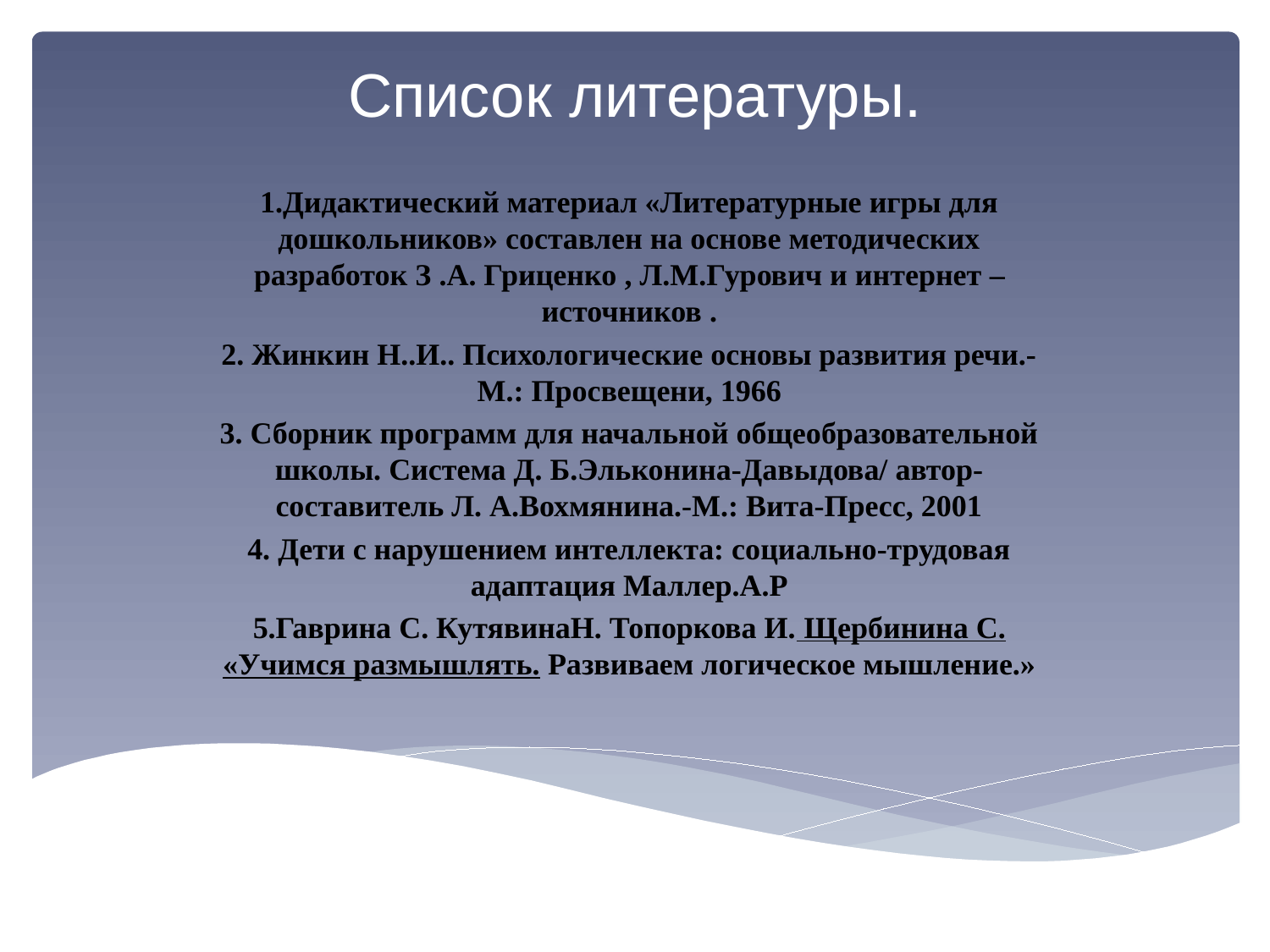

# Список литературы.
1.Дидактический материал «Литературные игры для дошкольников» составлен на основе методических разработок З .А. Гриценко , Л.М.Гурович и интернет –источников .
2. Жинкин Н..И.. Психологические основы развития речи.- М.: Просвещени, 1966
3. Сборник программ для начальной общеобразовательной школы. Система Д. Б.Эльконина-Давыдова/ автор-составитель Л. А.Вохмянина.-М.: Вита-Пресс, 2001
4. Дети с нарушением интеллекта: социально-трудовая адаптация Маллер.А.Р
5.Гаврина С. КутявинаН. Топоркова И. Щербинина С. «Учимся размышлять. Развиваем логическое мышление.»